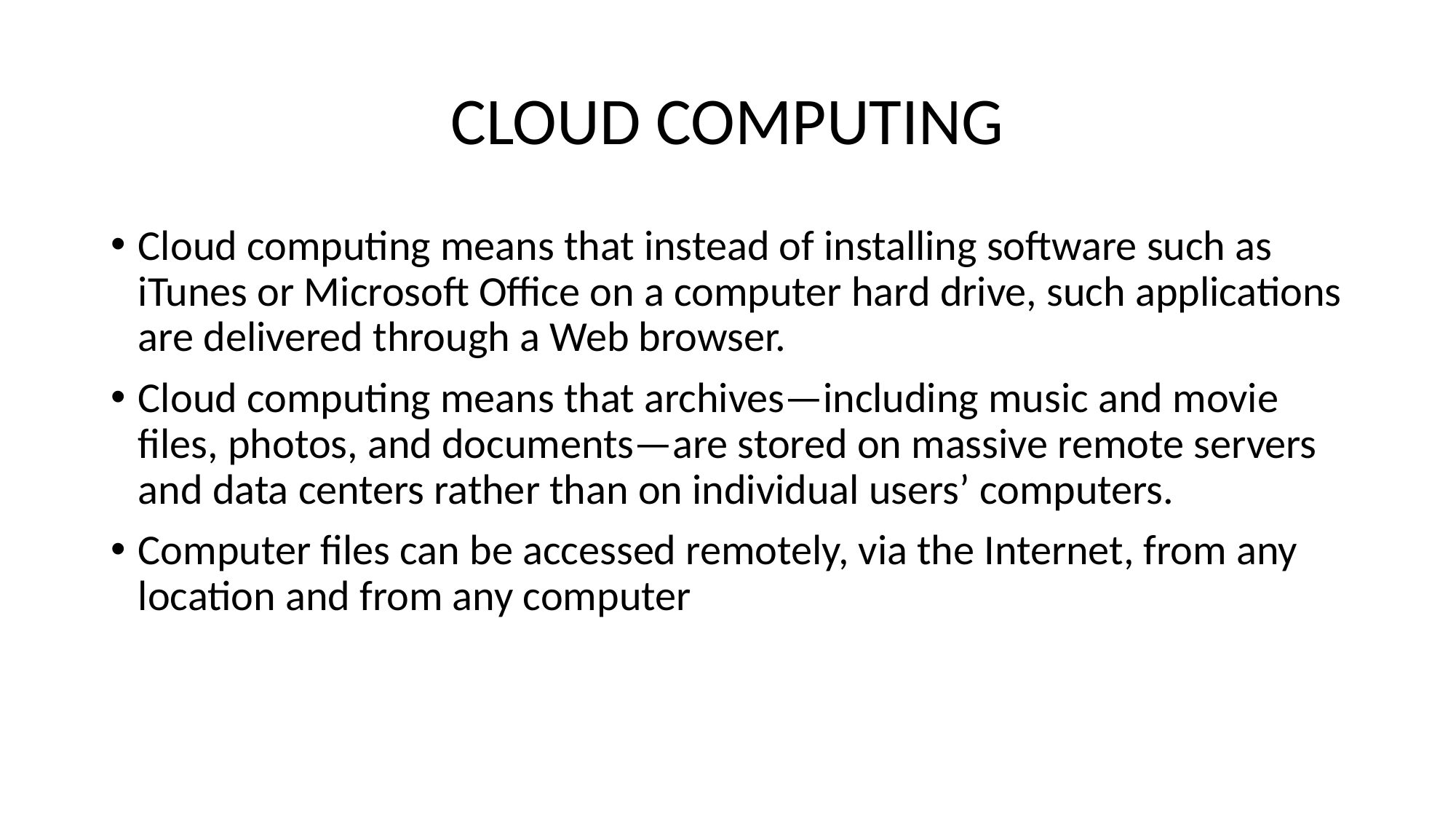

# CLOUD COMPUTING
Cloud computing means that instead of installing software such as iTunes or Microsoft Office on a computer hard drive, such applications are delivered through a Web browser.
Cloud computing means that archives—including music and movie files, photos, and documents—are stored on massive remote servers and data centers rather than on individual users’ computers.
Computer files can be accessed remotely, via the Internet, from any location and from any computer